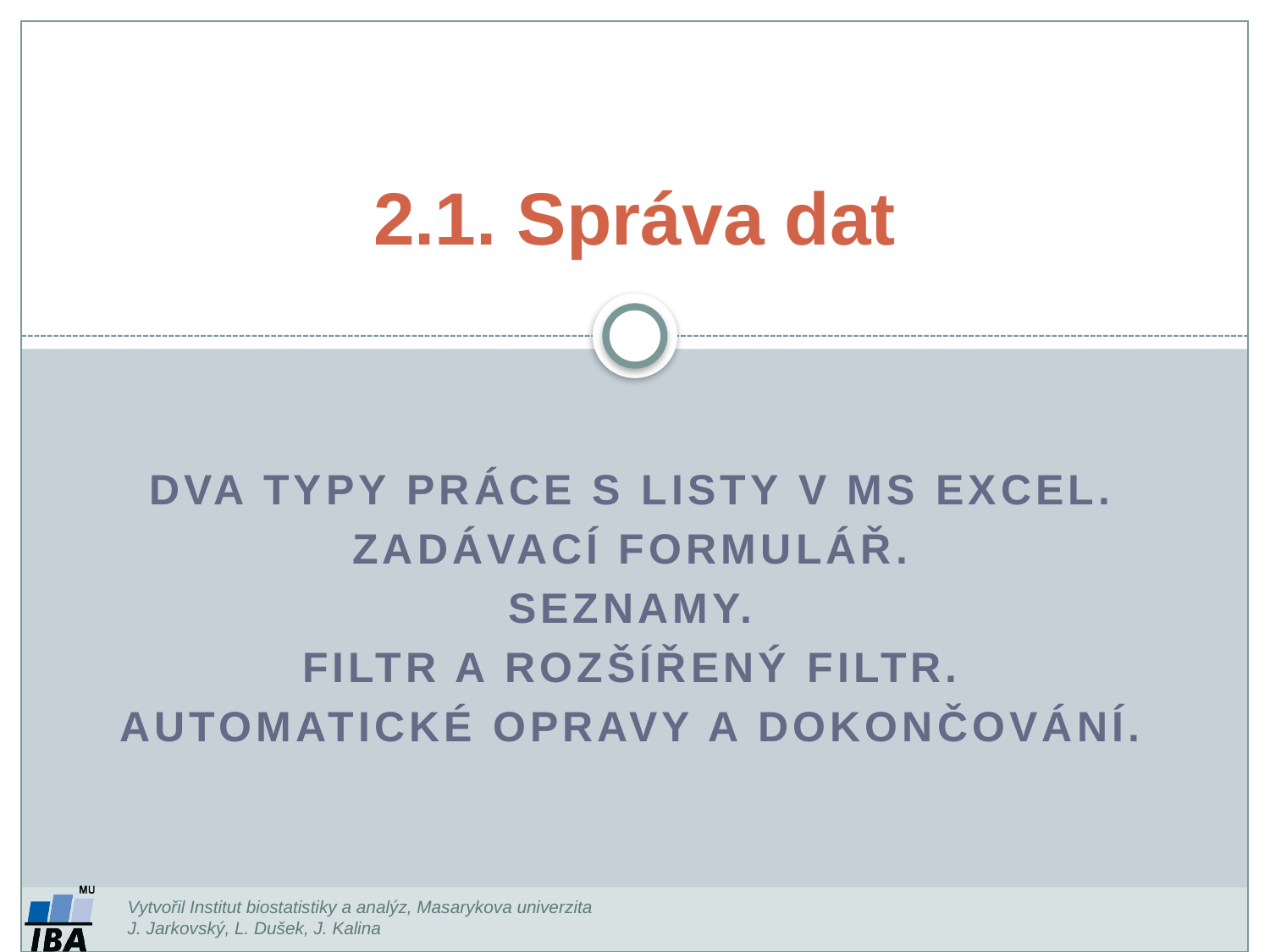

2.1. Správa dat
Dva typy práce s listy v MS Excel.
Zadávací formulář.
Seznamy.
Filtr a rozšířený filtr.
Automatické opravy a dokončování.

Vytvořil Institut biostatistiky a analýz, Masarykova univerzita
J. Jarkovský, L. Dušek, J. Kalina